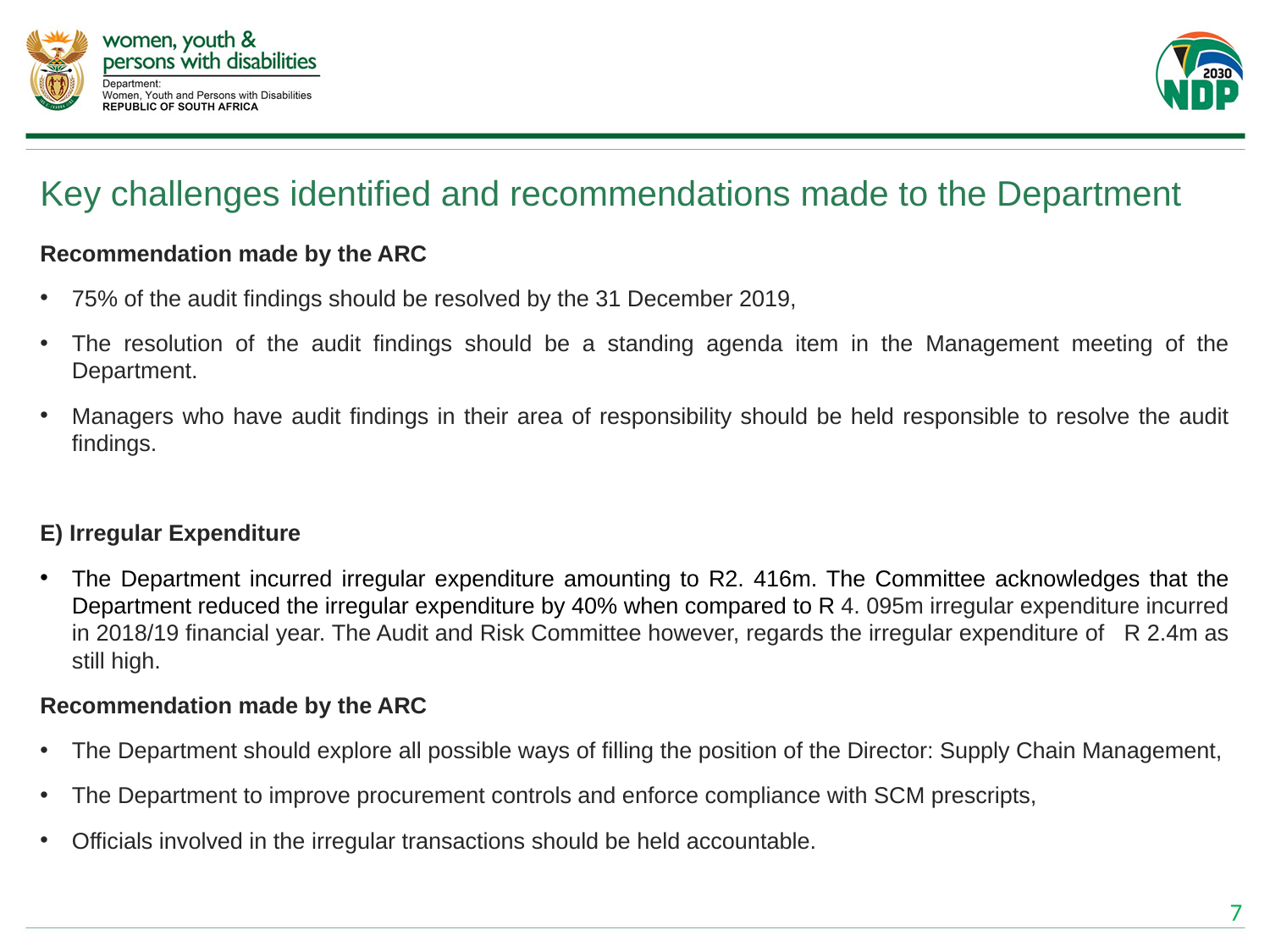

# Key challenges identified and recommendations made to the Department
Recommendation made by the ARC
75% of the audit findings should be resolved by the 31 December 2019,
The resolution of the audit findings should be a standing agenda item in the Management meeting of the Department.
Managers who have audit findings in their area of responsibility should be held responsible to resolve the audit findings.

E) Irregular Expenditure
The Department incurred irregular expenditure amounting to R2. 416m. The Committee acknowledges that the Department reduced the irregular expenditure by 40% when compared to R 4. 095m irregular expenditure incurred in 2018/19 financial year. The Audit and Risk Committee however, regards the irregular expenditure of   R 2.4m as still high.
Recommendation made by the ARC
The Department should explore all possible ways of filling the position of the Director: Supply Chain Management,
The Department to improve procurement controls and enforce compliance with SCM prescripts,
Officials involved in the irregular transactions should be held accountable.